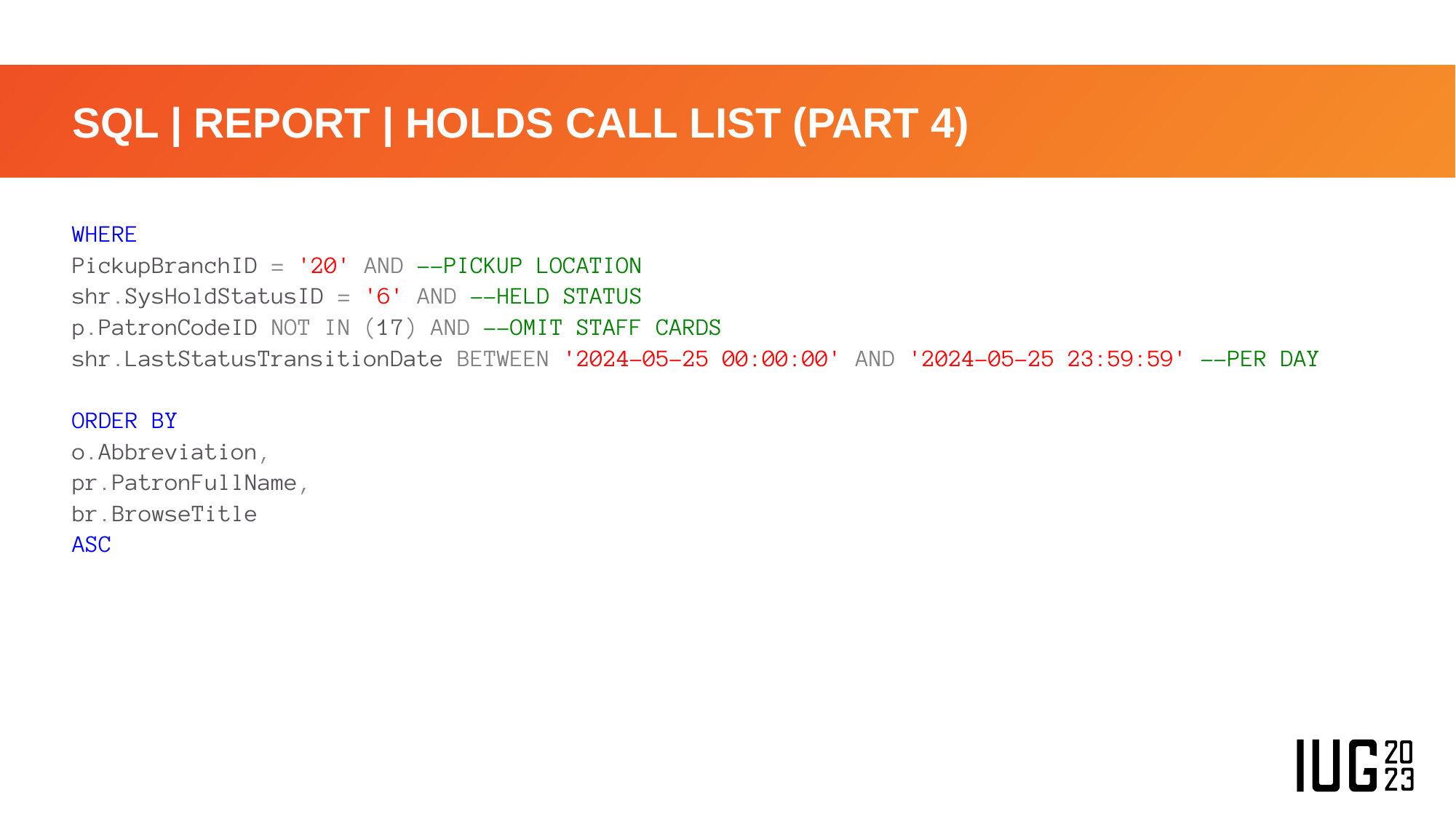

# SQL | REPORT | HOLDS CALL LIST (PART 4)
WHERE
PickupBranchID = '20' AND --PICKUP LOCATION
shr.SysHoldStatusID = '6' AND --HELD STATUS
p.PatronCodeID NOT IN (17) AND --OMIT STAFF CARDS
shr.LastStatusTransitionDate BETWEEN '2024-05-25 00:00:00' AND '2024-05-25 23:59:59' --PER DAY

ORDER BY
o.Abbreviation,
pr.PatronFullName,
br.BrowseTitle
ASC